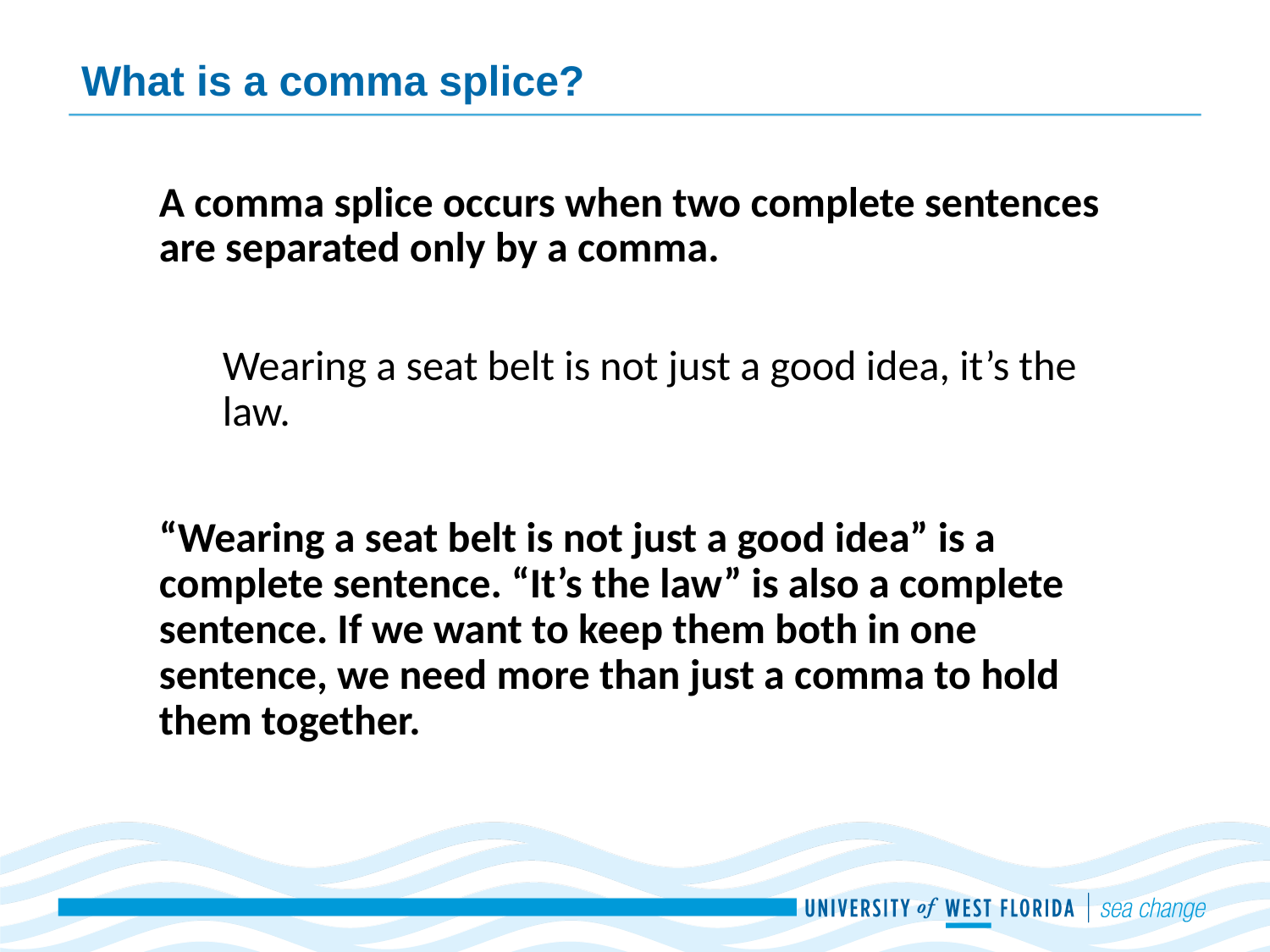

# What is a comma splice?
A comma splice occurs when two complete sentences are separated only by a comma.

Wearing a seat belt is not just a good idea, it’s the law.

“Wearing a seat belt is not just a good idea” is a complete sentence. “It’s the law” is also a complete sentence. If we want to keep them both in one sentence, we need more than just a comma to hold them together.